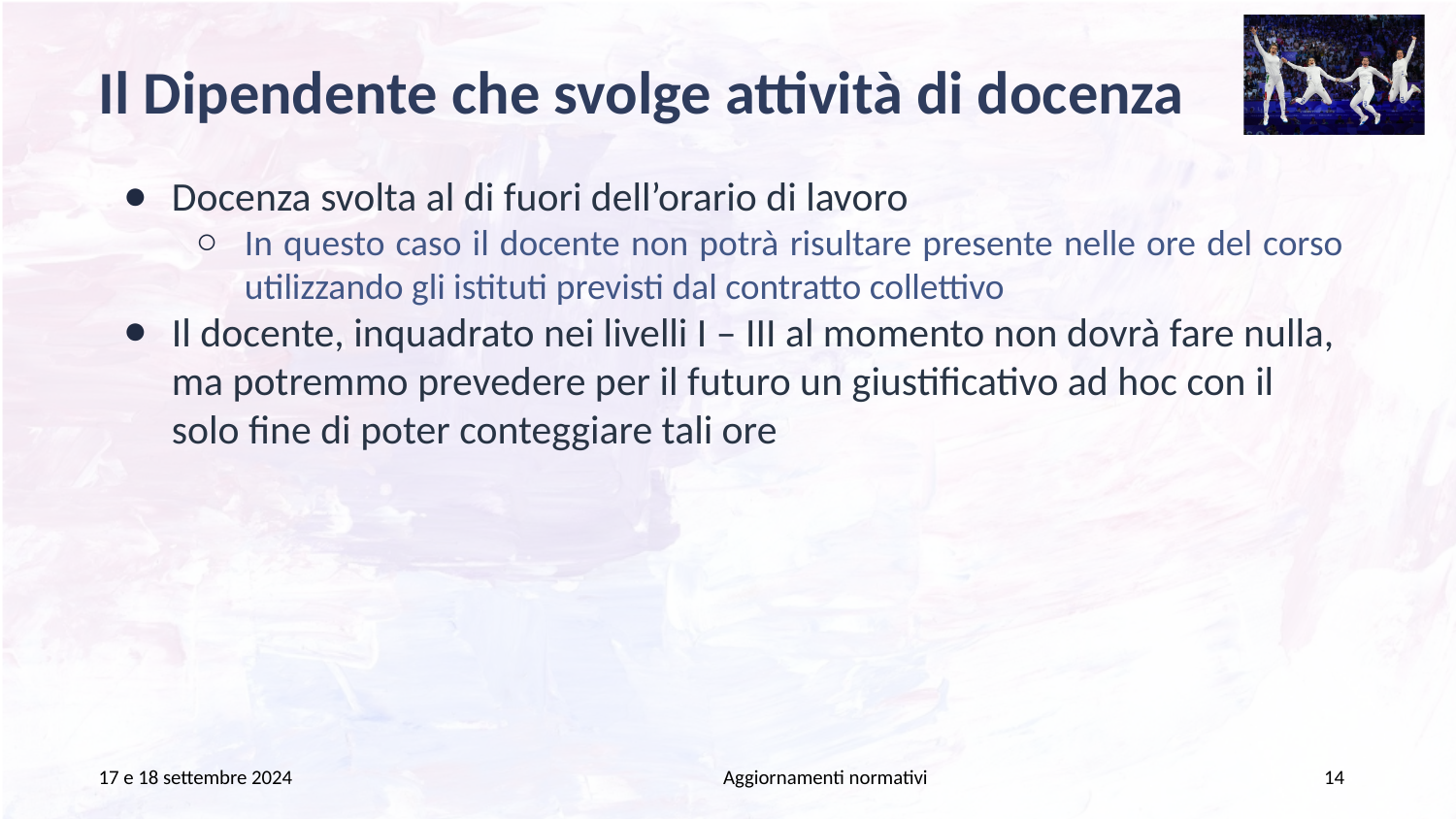

# Il Dipendente che svolge attività di docenza
Docenza svolta al di fuori dell’orario di lavoro
In questo caso il docente non potrà risultare presente nelle ore del corso utilizzando gli istituti previsti dal contratto collettivo
Il docente, inquadrato nei livelli I – III al momento non dovrà fare nulla, ma potremmo prevedere per il futuro un giustificativo ad hoc con il solo fine di poter conteggiare tali ore

17 e 18 settembre 2024
Aggiornamenti normativi
14